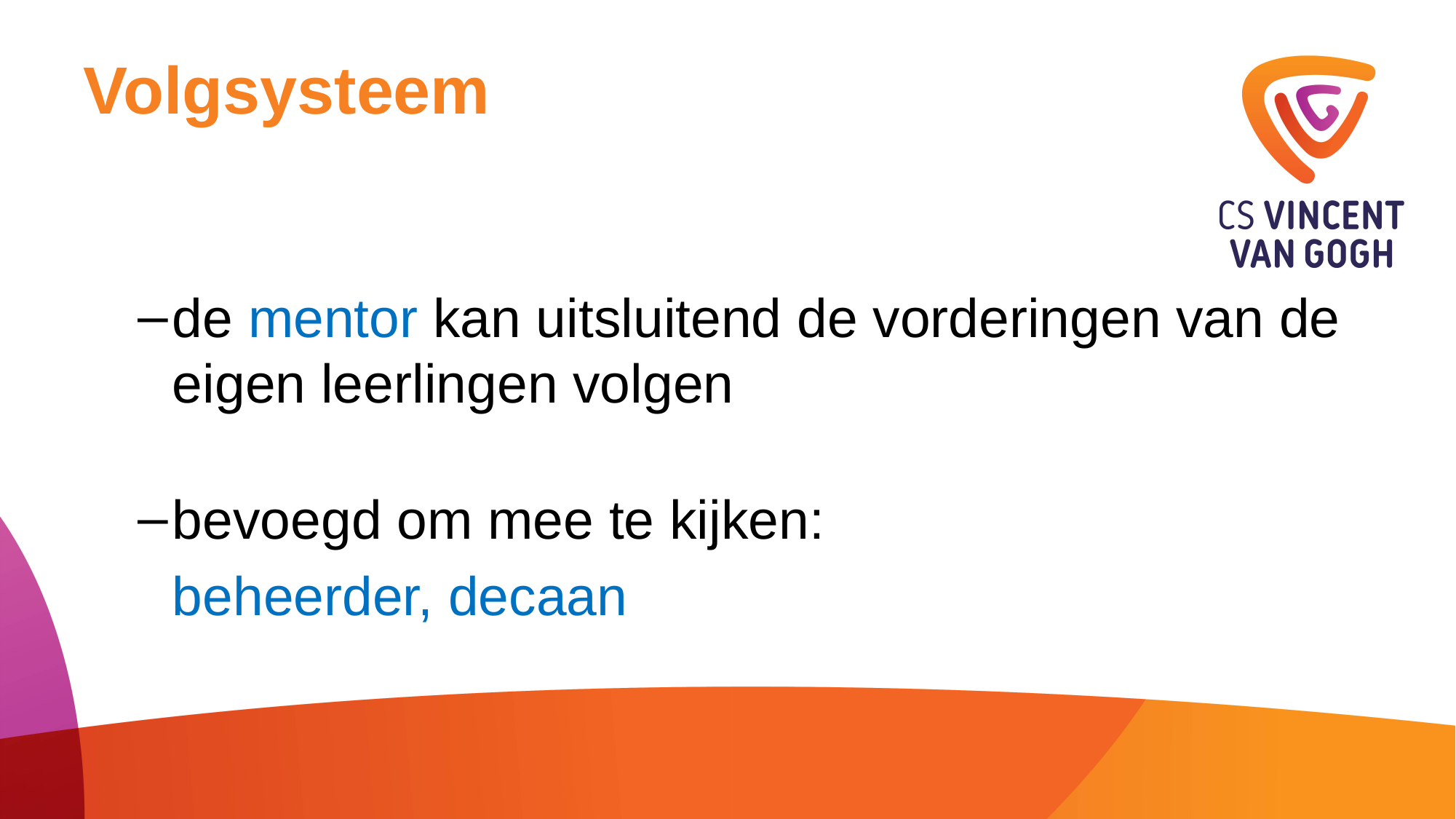

Volgsysteem
de mentor kan uitsluitend de vorderingen van de eigen leerlingen volgen

bevoegd om mee te kijken:
	beheerder, decaan